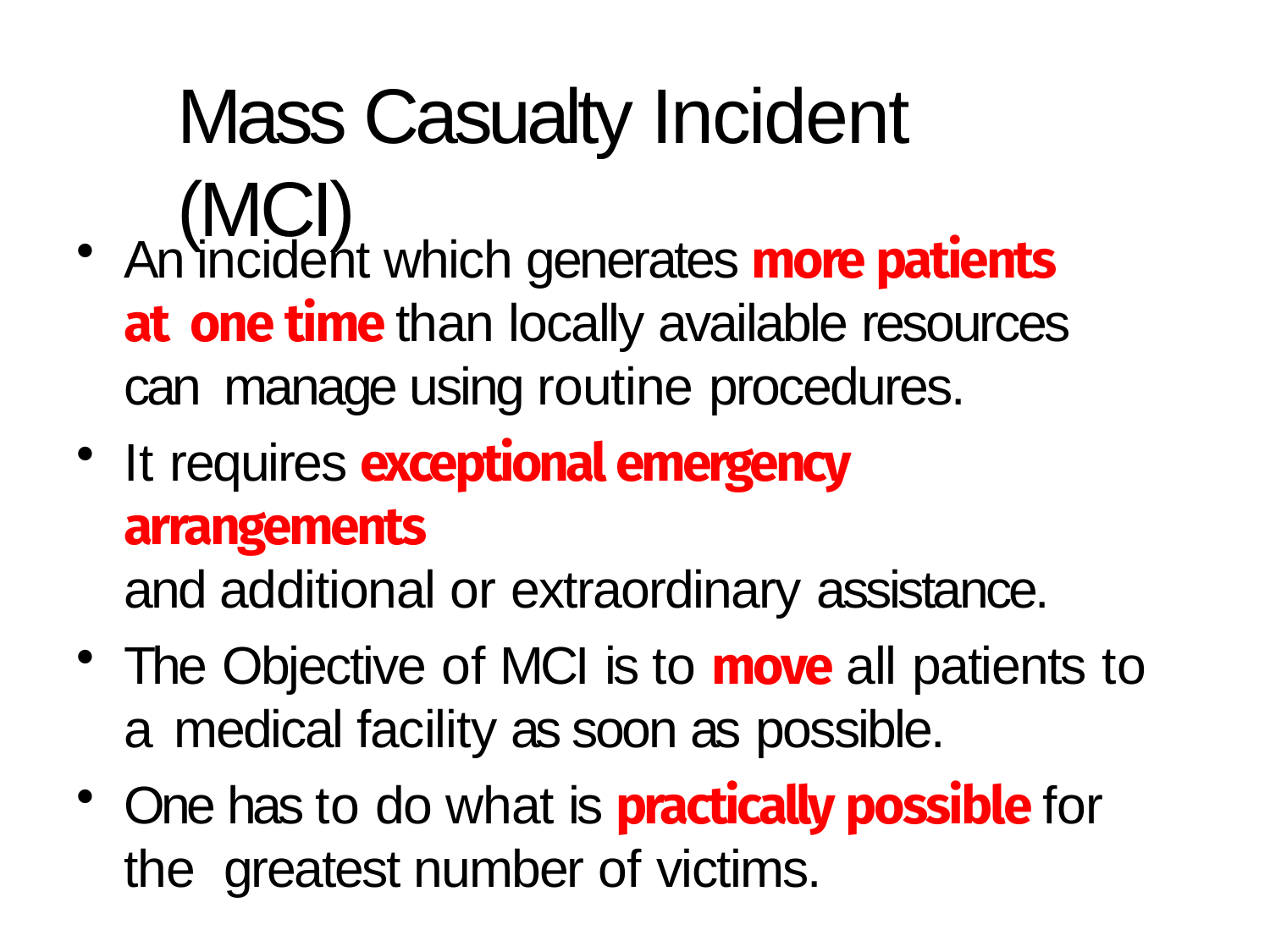

# Mass Casualty Incident (MCI)
An incident which generates more patients at  one time than locally available resources can  manage using routine procedures.
It requires exceptional emergency arrangements
and additional or extraordinary assistance.
The Objective of MCI is to move all patients to a  medical facility as soon as possible.
One has to do what is practically possible for the  greatest number of victims.